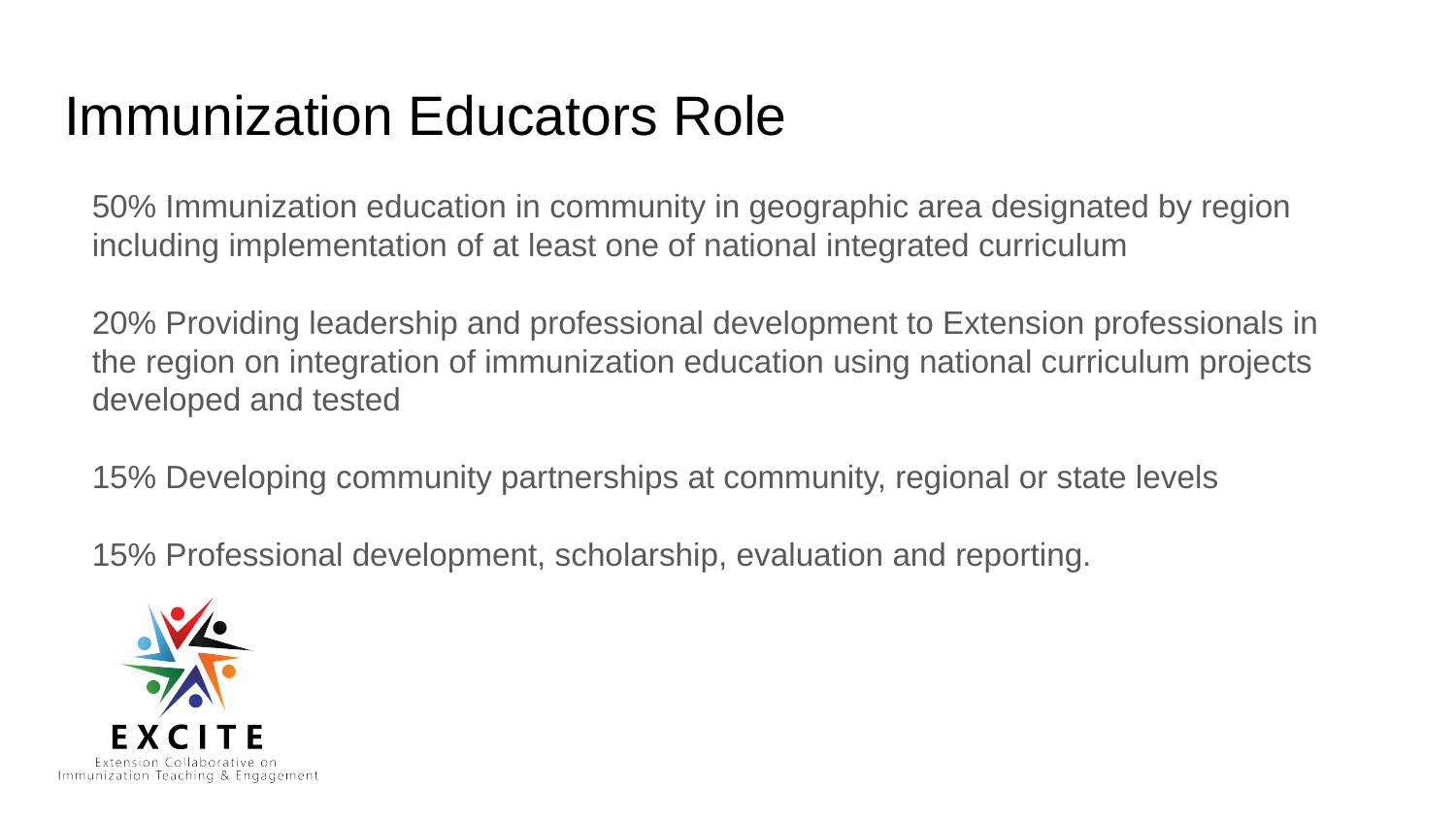

# Immunization Educators Role

50% Immunization education in community in geographic area designated by region including implementation of at least one of national integrated curriculum

20% Providing leadership and professional development to Extension professionals in the region on integration of immunization education using national curriculum projects developed and tested

15% Developing community partnerships at community, regional or state levels

15% Professional development, scholarship, evaluation and reporting.